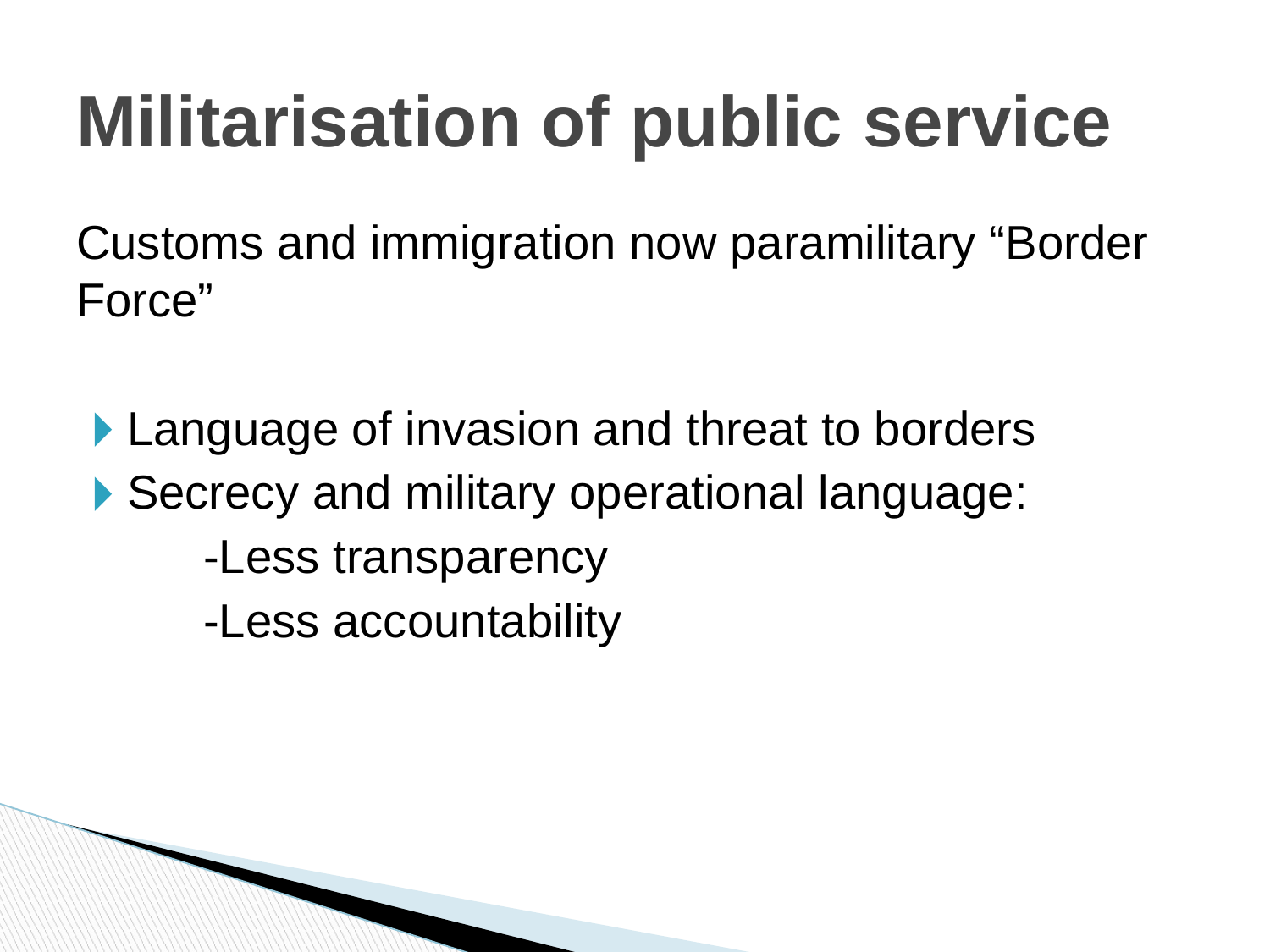

# Militarisation of public service
Customs and immigration now paramilitary “Border Force”

Language of invasion and threat to borders
Secrecy and military operational language:
	-Less transparency
	-Less accountability